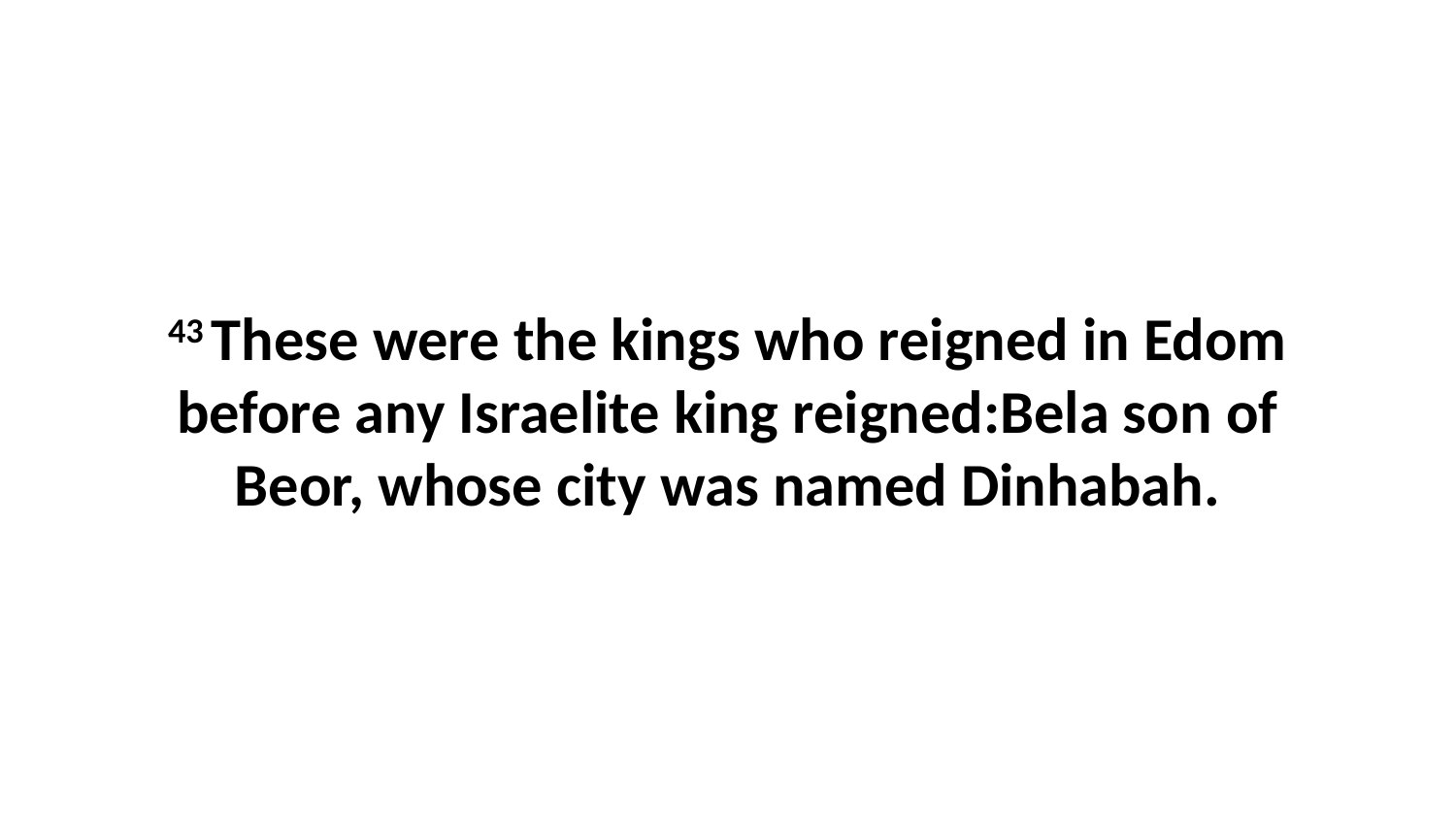

43 These were the kings who reigned in Edom before any Israelite king reigned:Bela son of Beor, whose city was named Dinhabah.